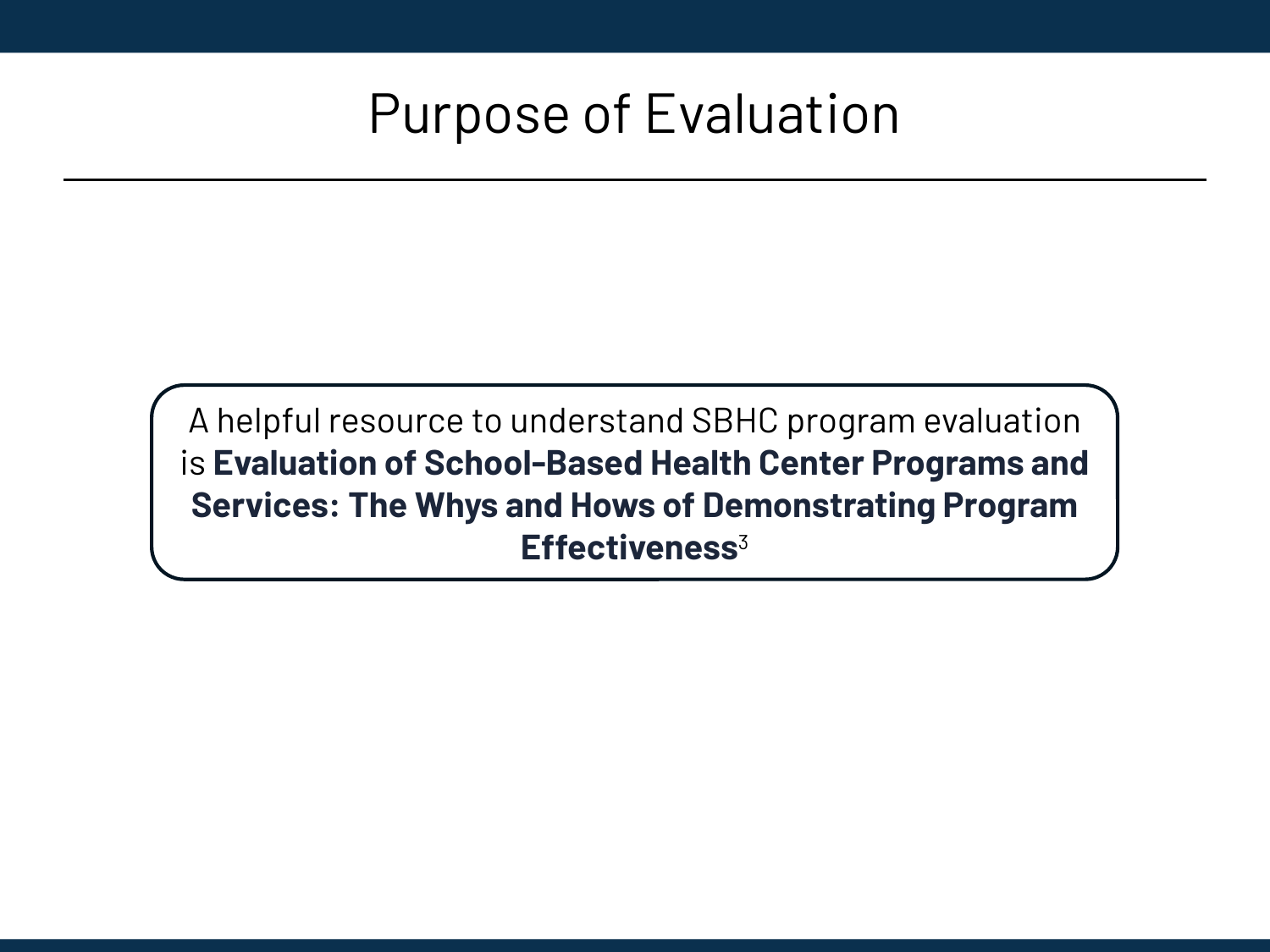

# Purpose of Evaluation
A helpful resource to understand SBHC program evaluation is Evaluation of School-Based Health Center Programs and Services: The Whys and Hows of Demonstrating Program Effectiveness3